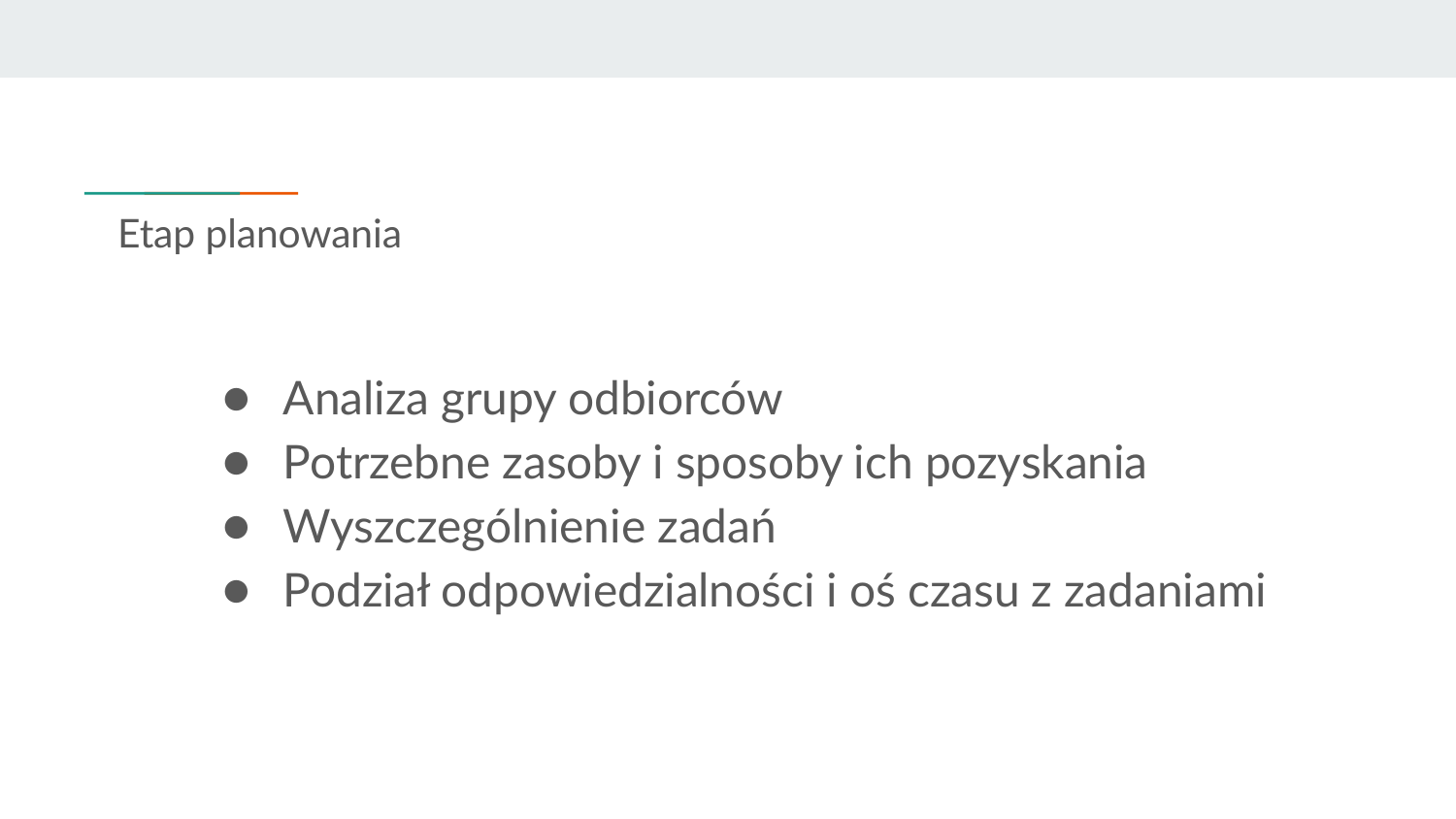

# Etap planowania

Analiza grupy odbiorców
Potrzebne zasoby i sposoby ich pozyskania
Wyszczególnienie zadań
Podział odpowiedzialności i oś czasu z zadaniami